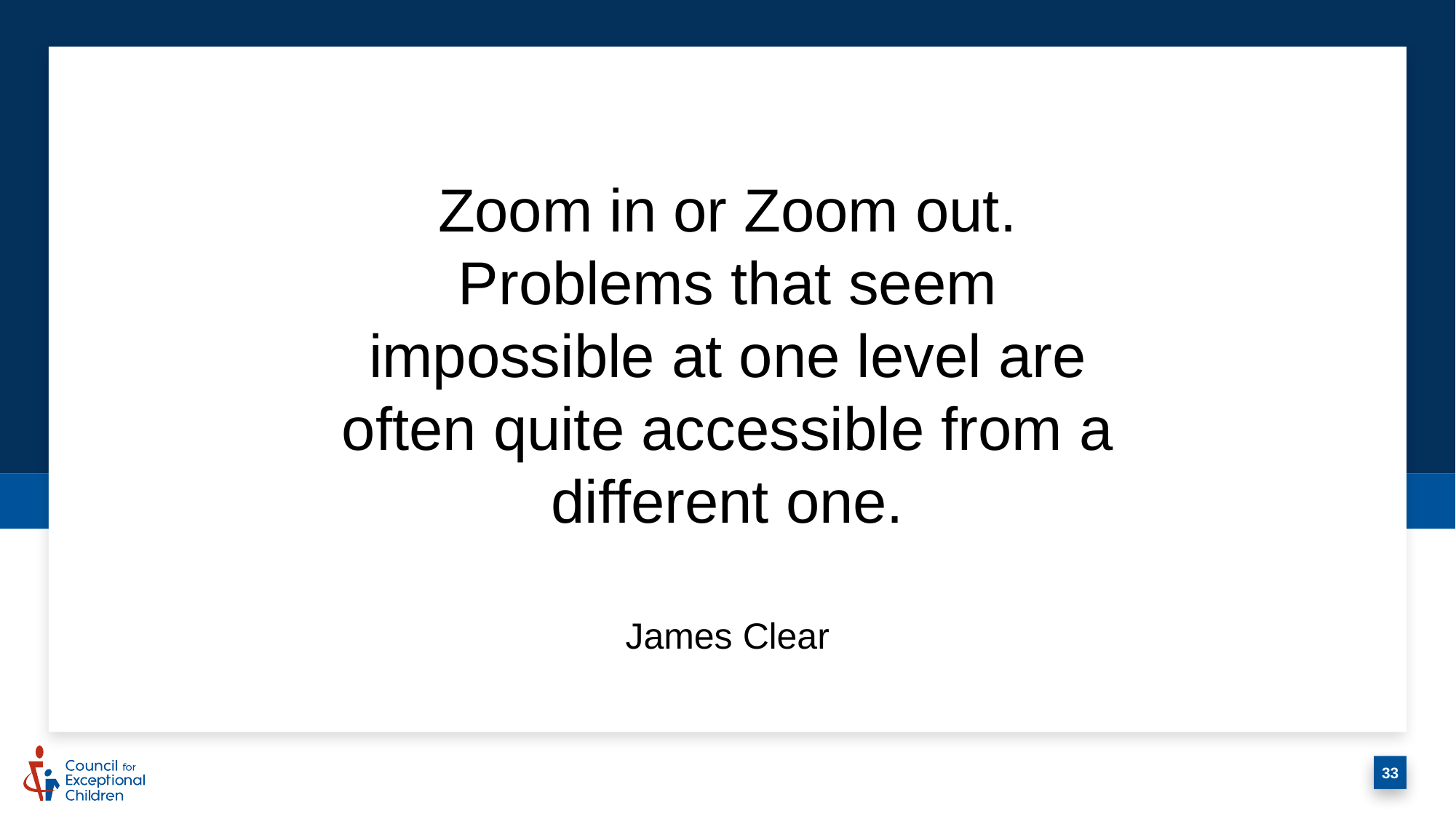

# Zoom in or Zoom out. Problems that seem impossible at one level are often quite accessible from a different one.
James Clear